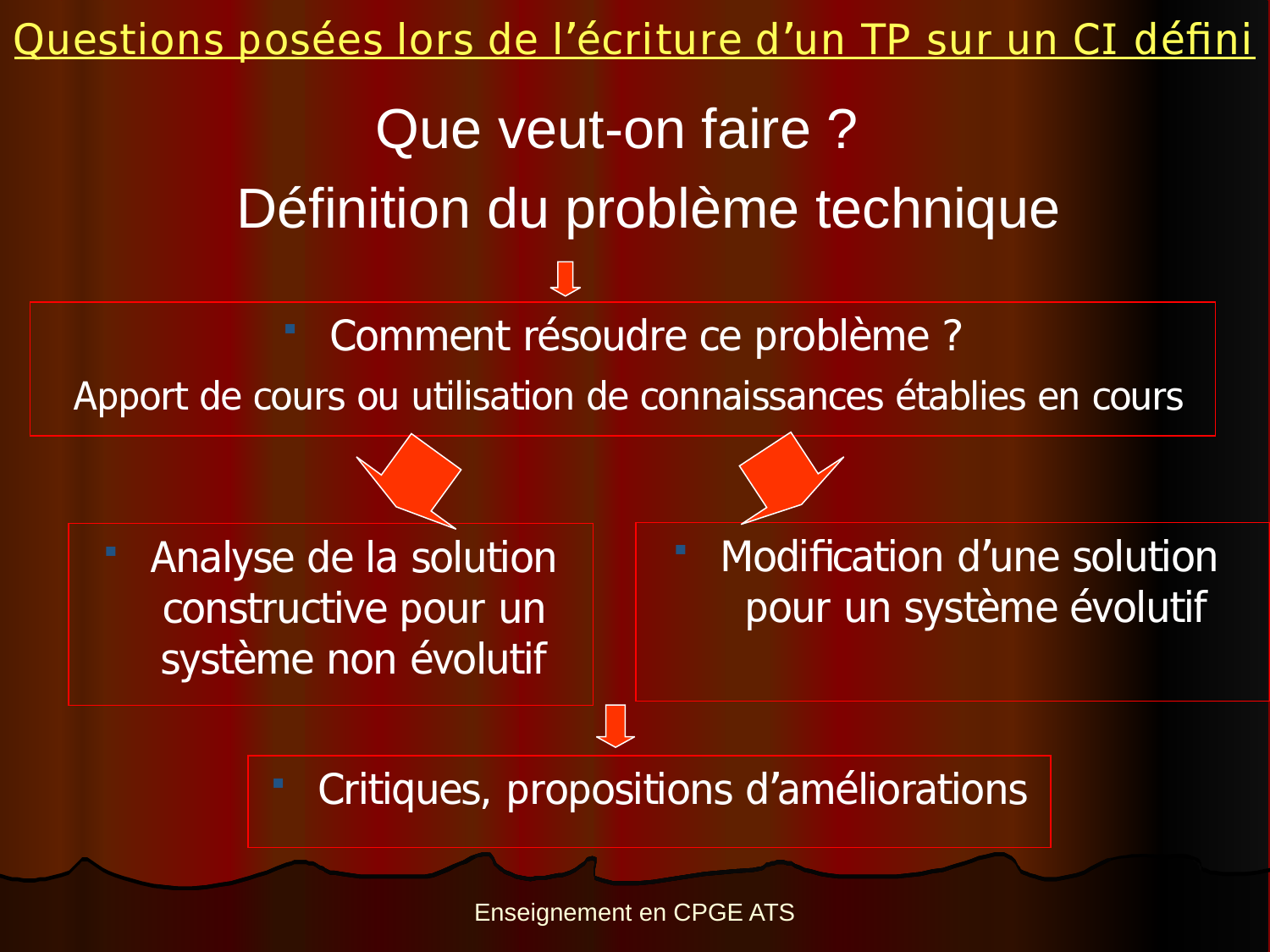

Questions posées lors de l’écriture d’un TP sur un CI défini
Que veut-on faire ?
    Définition du problème technique

Comment résoudre ce problème ?
 Apport de cours ou utilisation de connaissances établies en cours

Modification d’une solution  pour un système évolutif

Analyse de la solution constructive pour un système non évolutif

Critiques, propositions d’améliorations

Enseignement en CPGE ATS